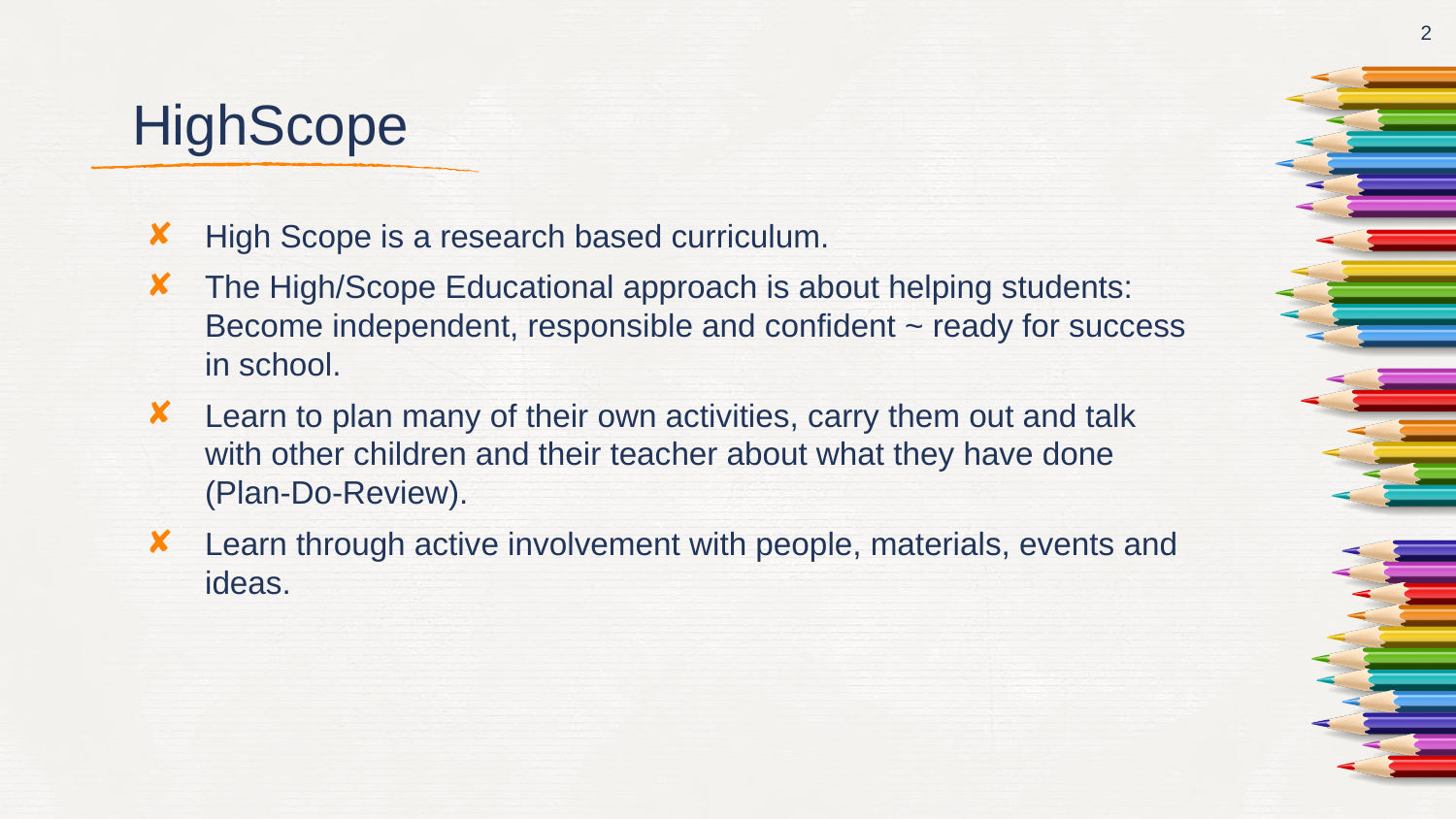

2
# HighScope
High Scope is a research based curriculum.
The High/Scope Educational approach is about helping students:
Become independent, responsible and confident ~ ready for success in school.
Learn to plan many of their own activities, carry them out and talk with other children and their teacher about what they have done (Plan-Do-Review).
Learn through active involvement with people, materials, events and ideas.